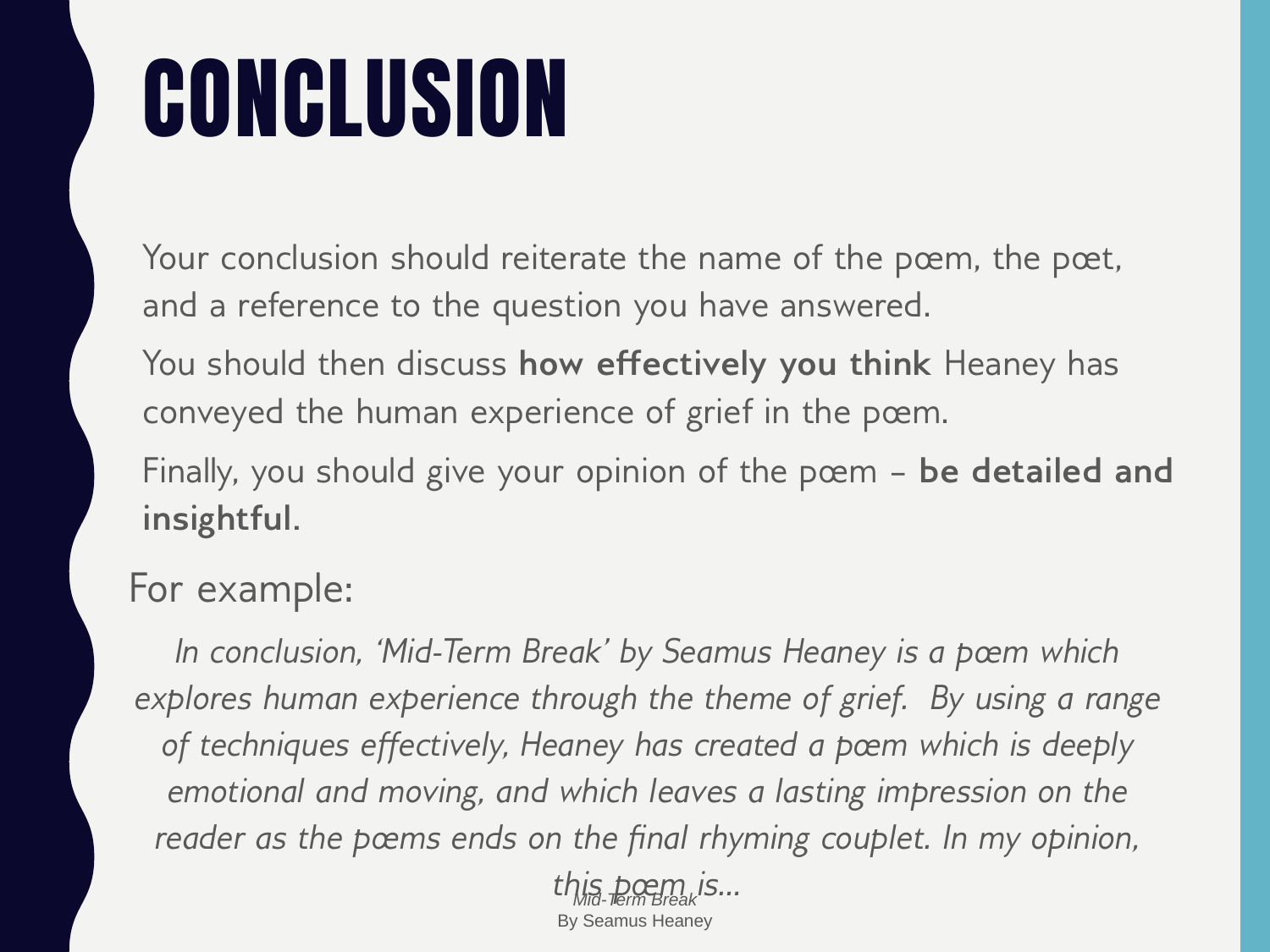

# Conclusion
Your conclusion should reiterate the name of the poem, the poet, and a reference to the question you have answered.
You should then discuss how effectively you think Heaney has conveyed the human experience of grief in the poem.
Finally, you should give your opinion of the poem – be detailed and insightful.
For example:
In conclusion, ‘Mid-Term Break’ by Seamus Heaney is a poem which explores human experience through the theme of grief.  By using a range of techniques effectively, Heaney has created a poem which is deeply emotional and moving, and which leaves a lasting impression on the reader as the poems ends on the final rhyming couplet. In my opinion, this poem is…
Mid-Term Break
By Seamus Heaney